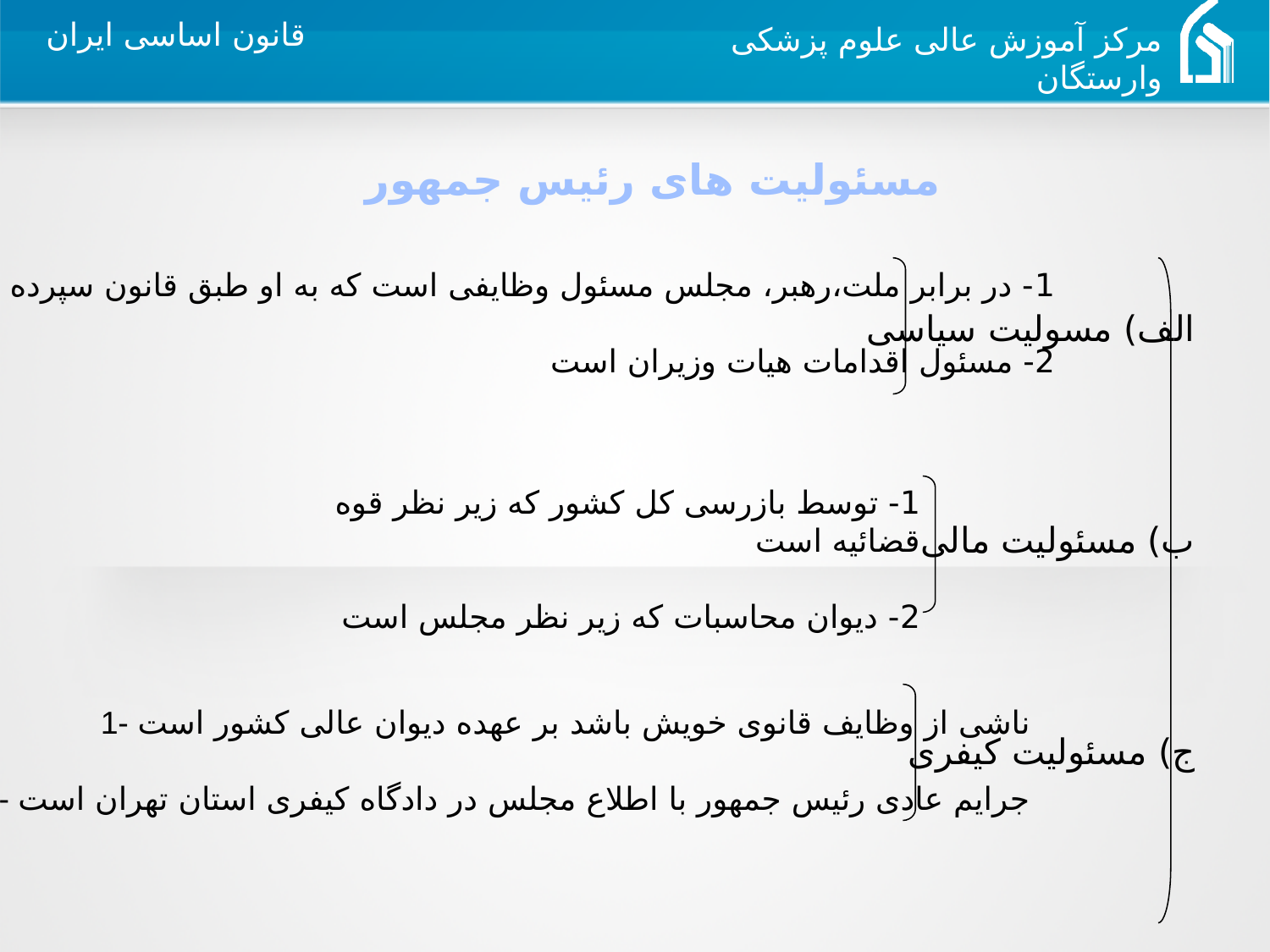

مسئولیت های رئیس جمهور
	 1- در برابر ملت،رهبر، مجلس مسئول وظایفی است که به او طبق قانون سپرده شده است

 2- مسئول اقدامات هیات وزیران است

الف) مسولیت سیاسی

ب) مسئولیت مالی

ج) مسئولیت کیفری
1- توسط بازرسی کل کشور که زیر نظر قوه قضائیه است

2- دیوان محاسبات که زیر نظر مجلس است

1- ناشی از وظایف قانوی خویش باشد بر عهده دیوان عالی کشور است

2- جرایم عادی رئیس جمهور با اطلاع مجلس در دادگاه کیفری استان تهران است